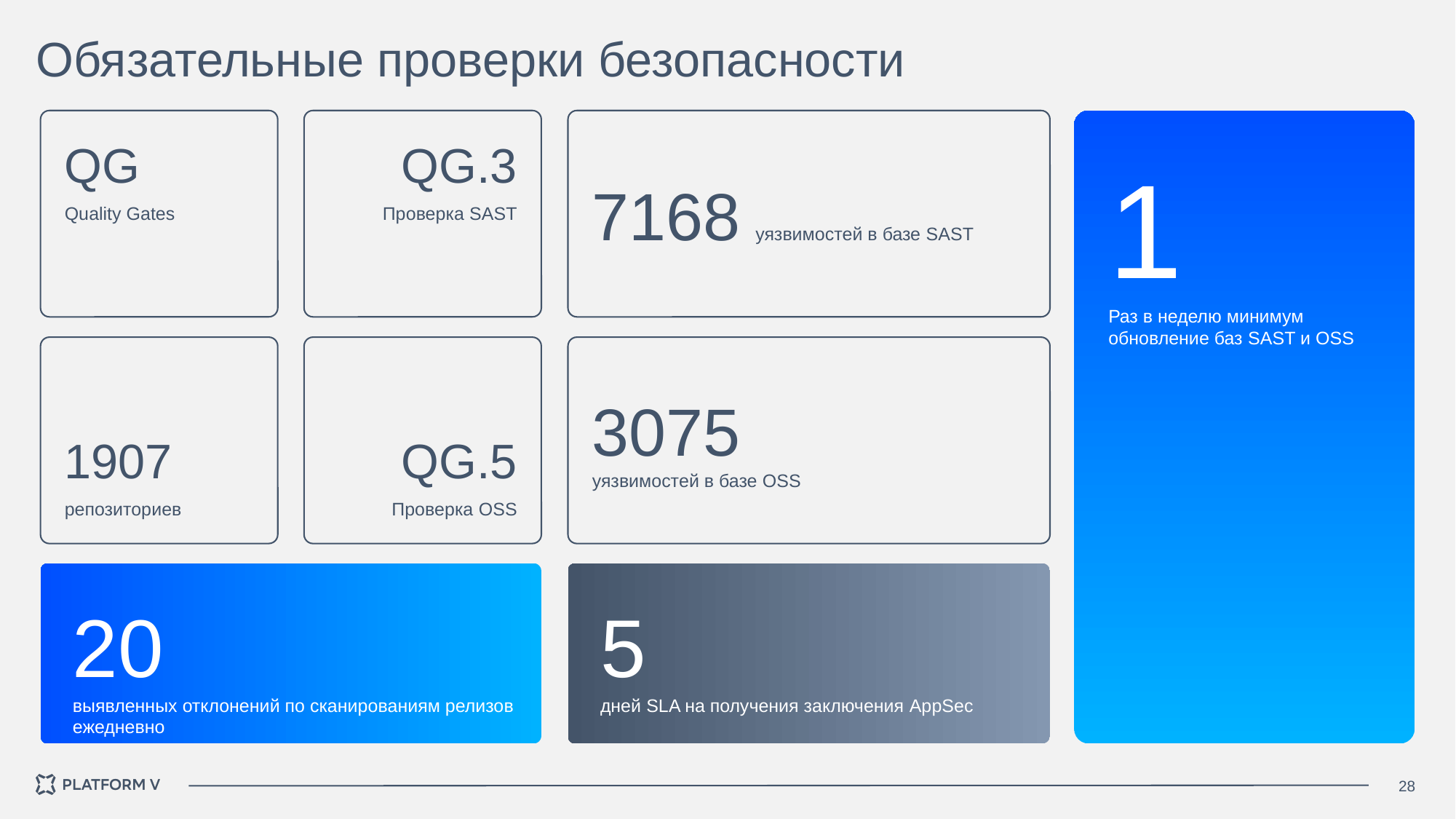

# Обязательные проверки безопасности
QG
Quality Gates
QG.3
Проверка SAST
7168 уязвимостей в базе SAST
1
Раз в неделю минимум обновление баз SAST и OSS
1907
репозиториев
QG.5
Проверка OSS
3075
уязвимостей в базе OSS
20
выявленных отклонений по сканированиям релизов ежедневно
5
дней SLA на получения заключения AppSec